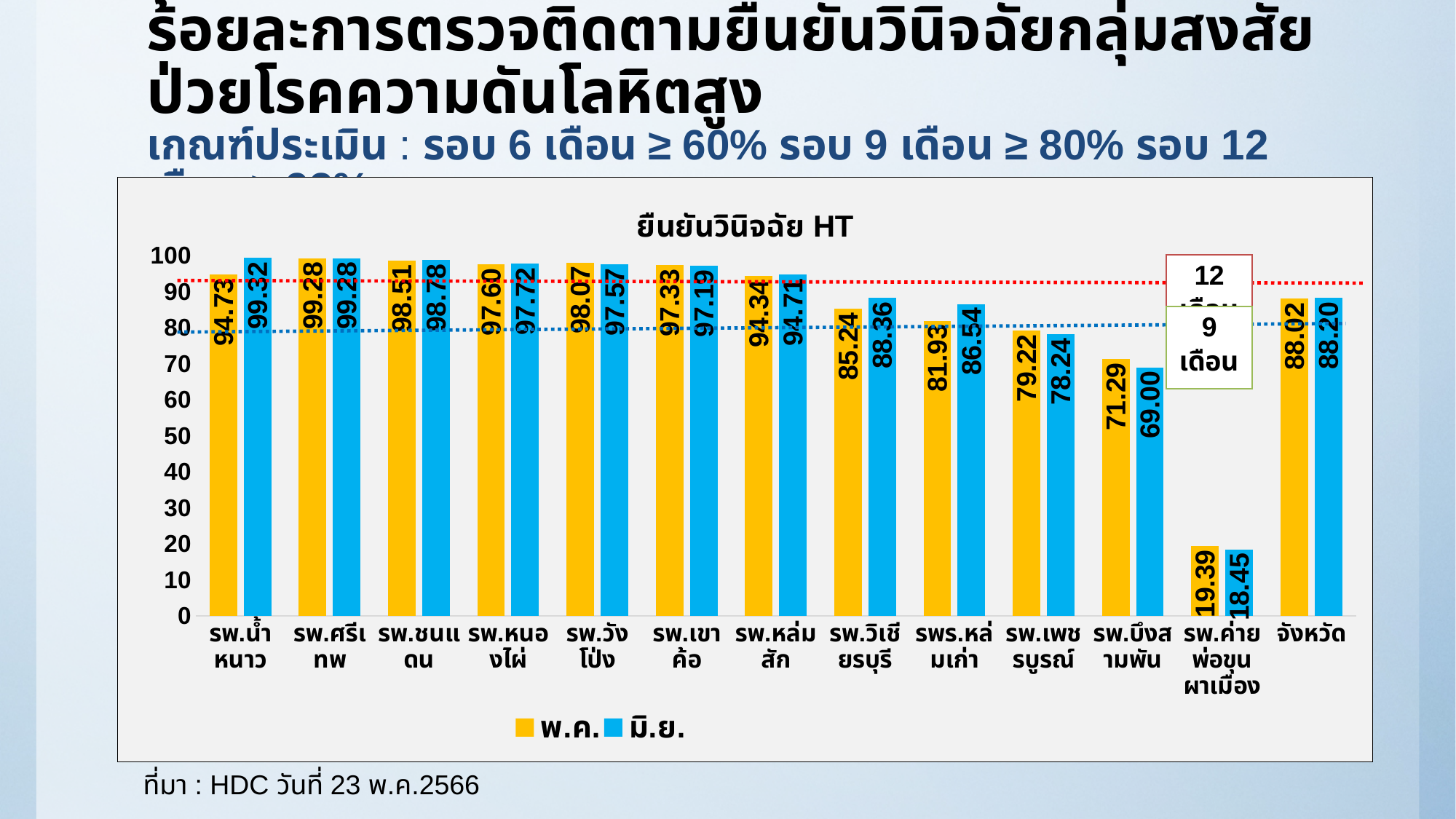

# ร้อยละการตรวจติดตามยืนยันวินิจฉัยกลุ่มสงสัยป่วยโรคความดันโลหิตสูง เกณฑ์ประเมิน : รอบ 6 เดือน ≥ 60% รอบ 9 เดือน ≥ 80% รอบ 12 เดือน ≥ 93%

### Chart: ยืนยันวินิจฉัย HT

| Category | พ.ค. | มิ.ย. |
|---|---|---|
| รพ.น้ำหนาว | 94.73 | 99.32 |
| รพ.ศรีเทพ | 99.28 | 99.28 |
| รพ.ชนแดน | 98.51 | 98.78 |
| รพ.หนองไผ่ | 97.6 | 97.72 |
| รพ.วังโป่ง | 98.07 | 97.57 |
| รพ.เขาค้อ | 97.33 | 97.19 |
| รพ.หล่มสัก | 94.34 | 94.71 |
| รพ.วิเชียรบุรี | 85.24 | 88.36 |
| รพร.หล่มเก่า | 81.93 | 86.54 |
| รพ.เพชรบูรณ์ | 79.22 | 78.24 |
| รพ.บึงสามพัน | 71.29 | 69.0 |
| รพ.ค่ายพ่อขุนผาเมือง | 19.39 | 18.45 |
| จังหวัด | 88.02 | 88.2 |
ที่มา : HDC วันที่ 23 พ.ค.2566